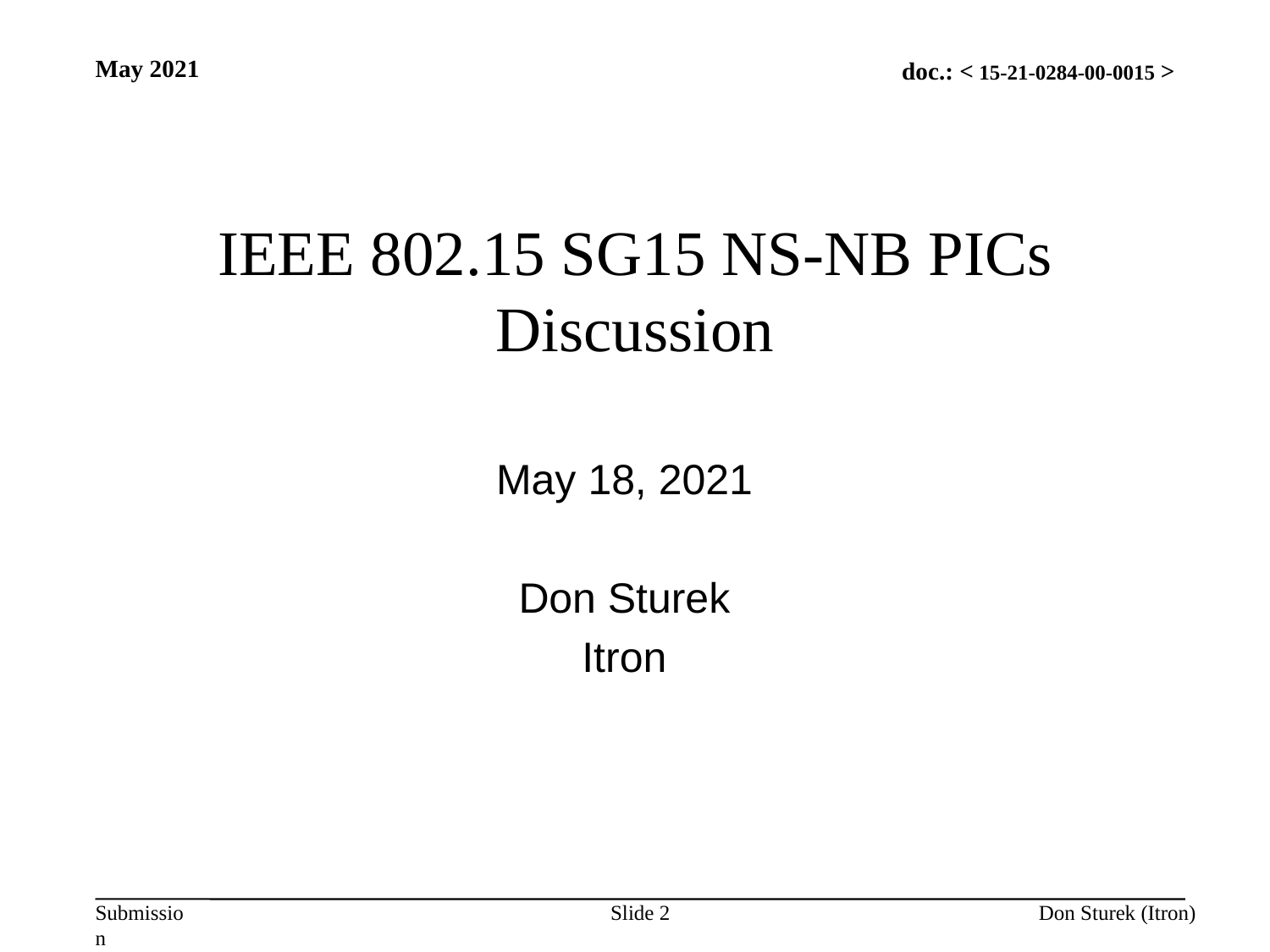

May 2021
# IEEE 802.15 SG15 NS-NB PICs Discussion
May 18, 2021

Don Sturek
Itron

Slide 2
Don Sturek (Itron)